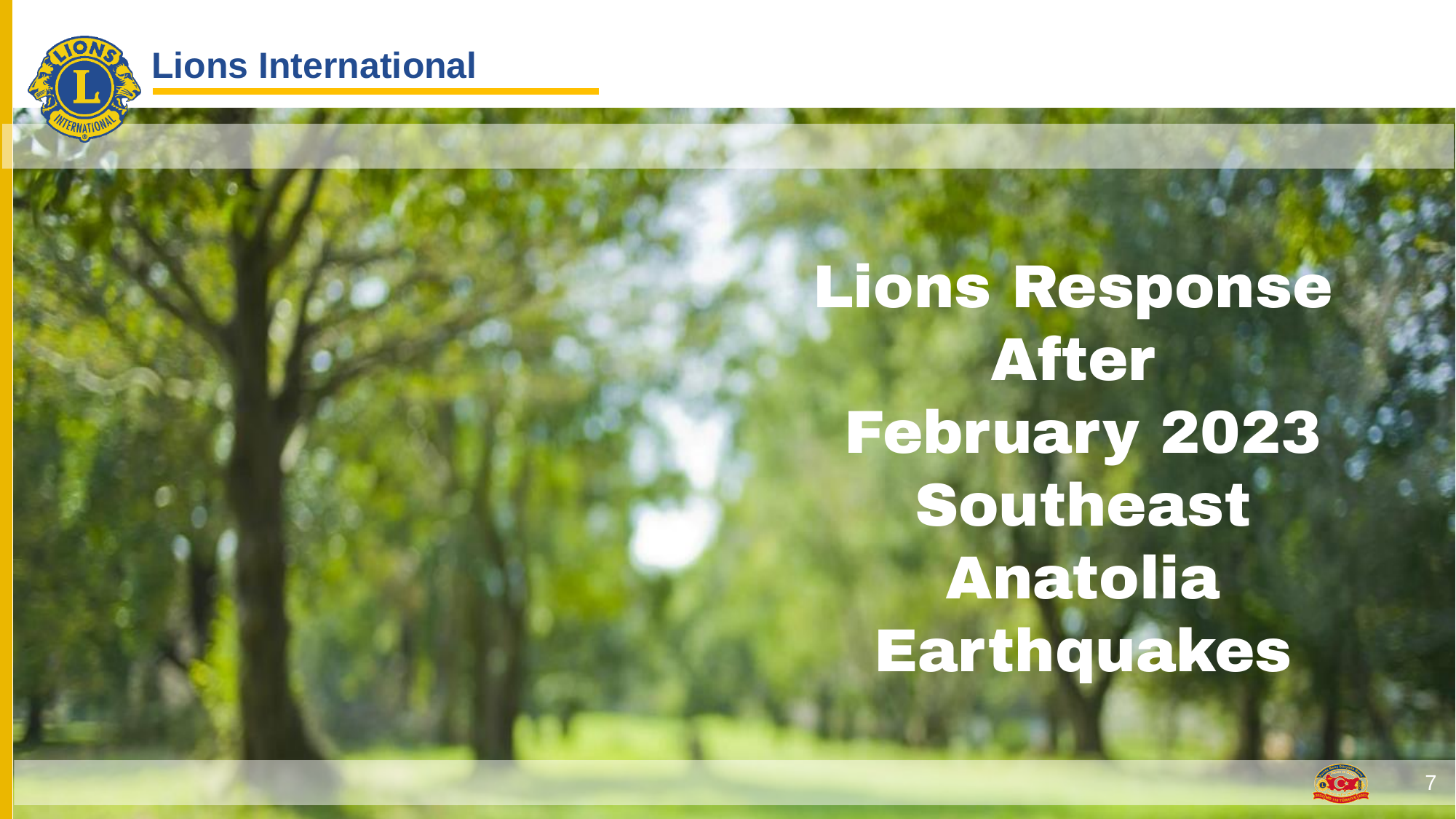

Lions Response
After
February 2023 Southeast Anatolia Earthquakes